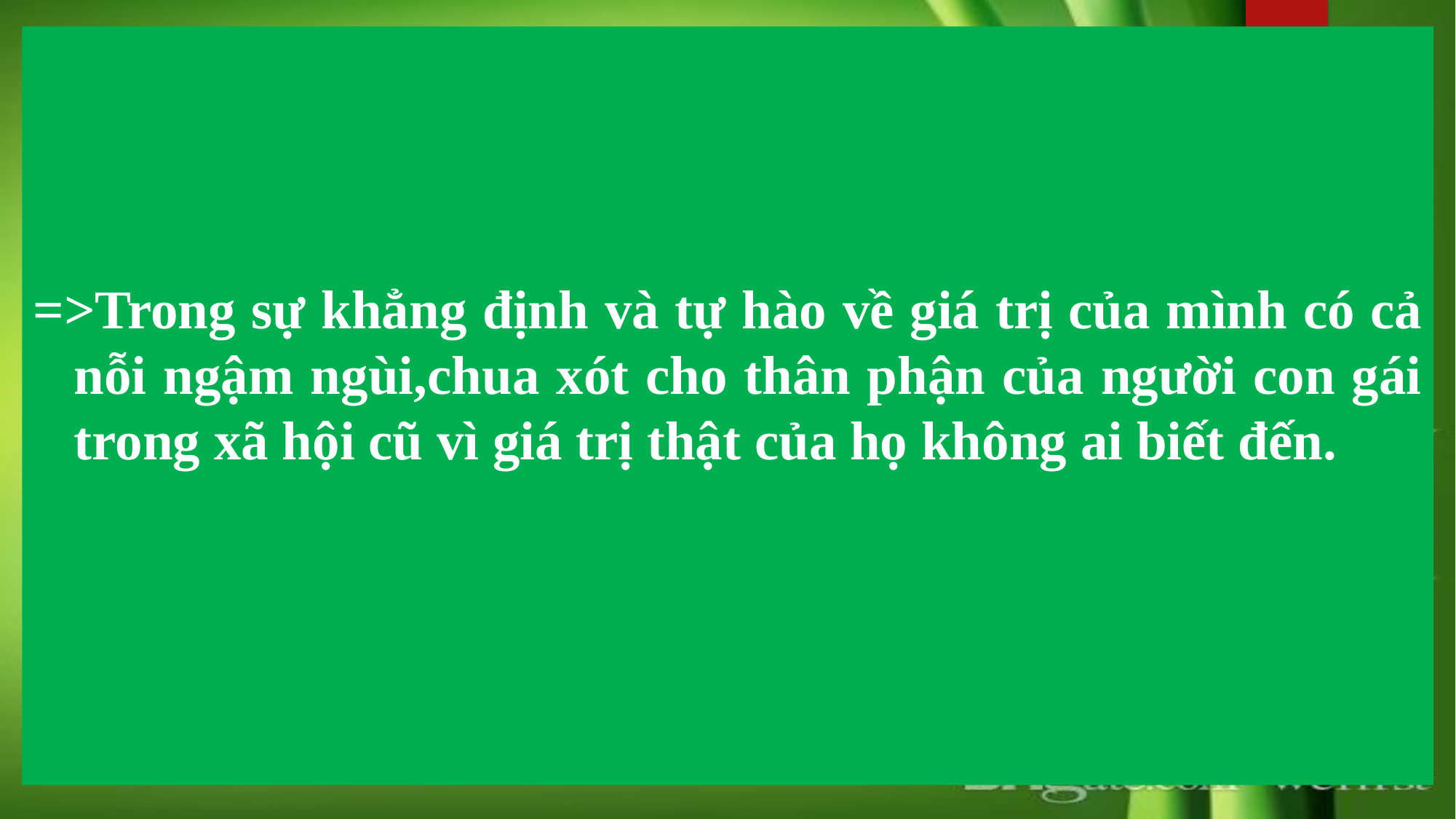

=>Trong sự khẳng định và tự hào về giá trị của mình có cả nỗi ngậm ngùi,chua xót cho thân phận của người con gái trong xã hội cũ vì giá trị thật của họ không ai biết đến.